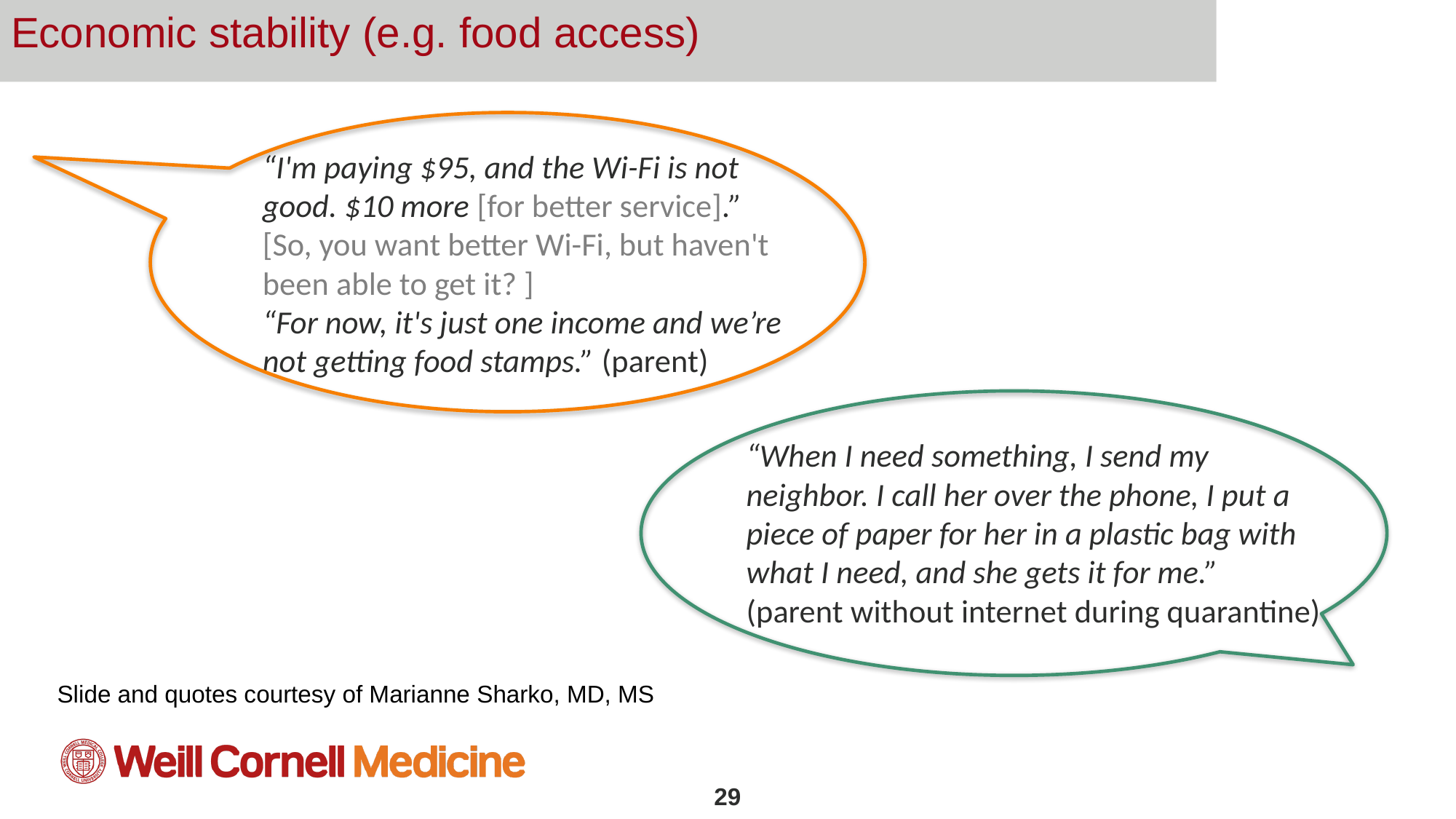

Economic stability (e.g. food access)
What Human Factors is NOT

“I'm paying $95, and the Wi-Fi is not good. $10 more [for better service].”
[So, you want better Wi-Fi, but haven't been able to get it? ]
“For now, it's just one income and we’re not getting food stamps.” (parent)

“When I need something, I send my neighbor. I call her over the phone, I put a piece of paper for her in a plastic bag with what I need, and she gets it for me.”
(parent without internet during quarantine)
Slide and quotes courtesy of Marianne Sharko, MD, MS

29